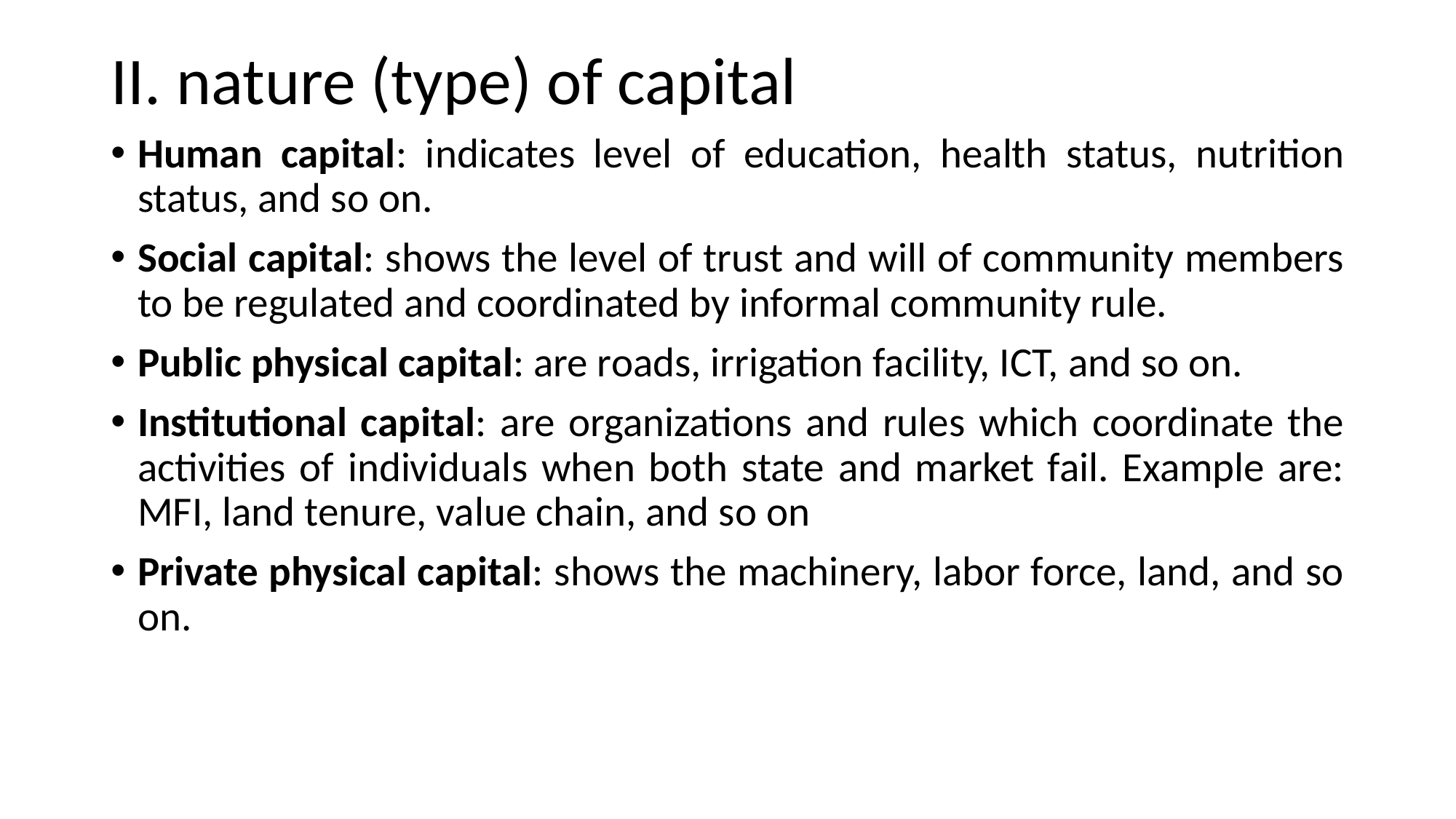

# II. nature (type) of capital
Human capital: indicates level of education, health status, nutrition status, and so on.
Social capital: shows the level of trust and will of community members to be regulated and coordinated by informal community rule.
Public physical capital: are roads, irrigation facility, ICT, and so on.
Institutional capital: are organizations and rules which coordinate the activities of individuals when both state and market fail. Example are: MFI, land tenure, value chain, and so on
Private physical capital: shows the machinery, labor force, land, and so on.